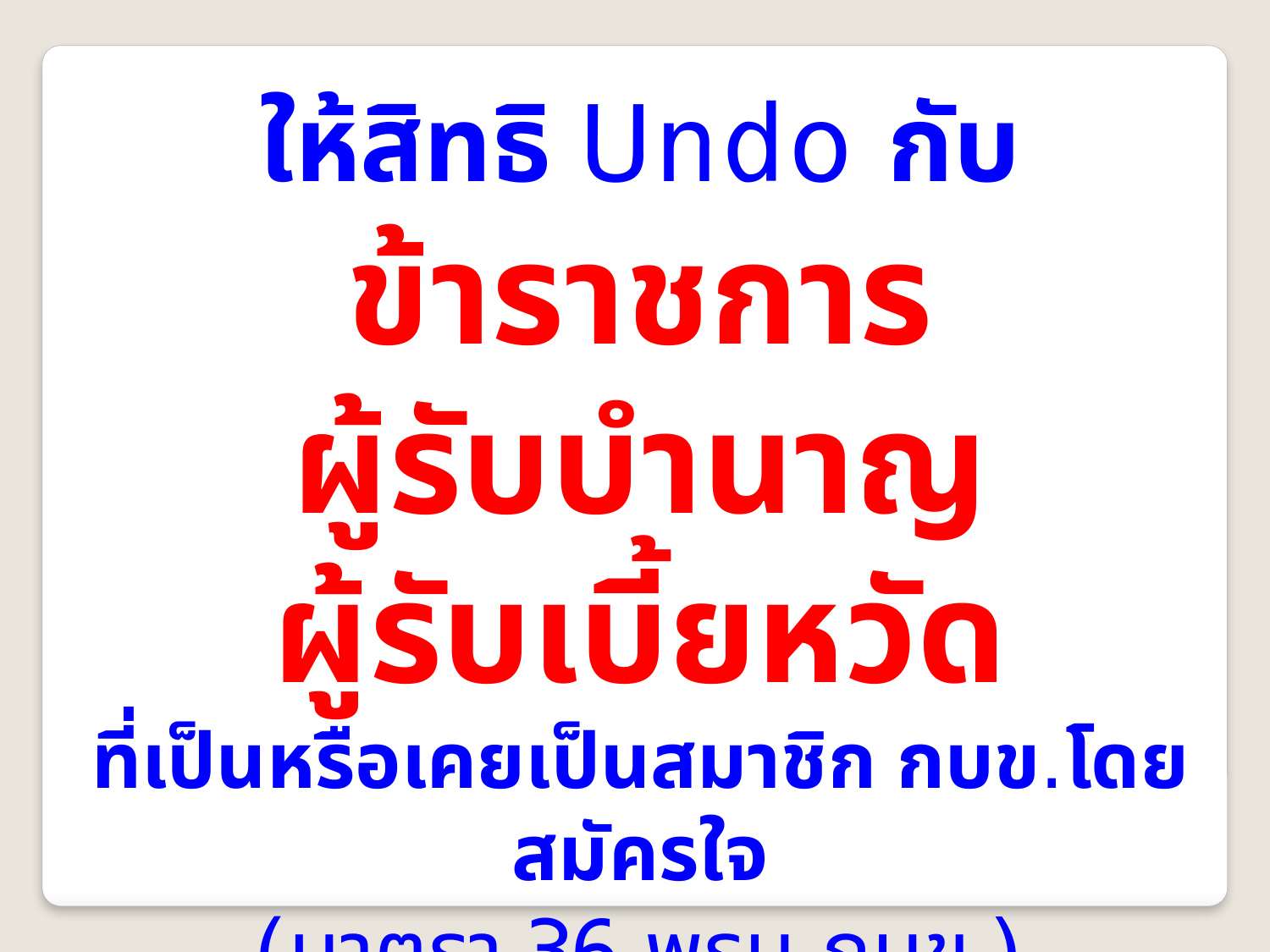

ให้สิทธิ Undo กับ
ข้าราชการ
ผู้รับบำนาญ
ผู้รับเบี้ยหวัด
ที่เป็นหรือเคยเป็นสมาชิก กบข.โดยสมัครใจ
(มาตรา 36 พรบ.กบข.)